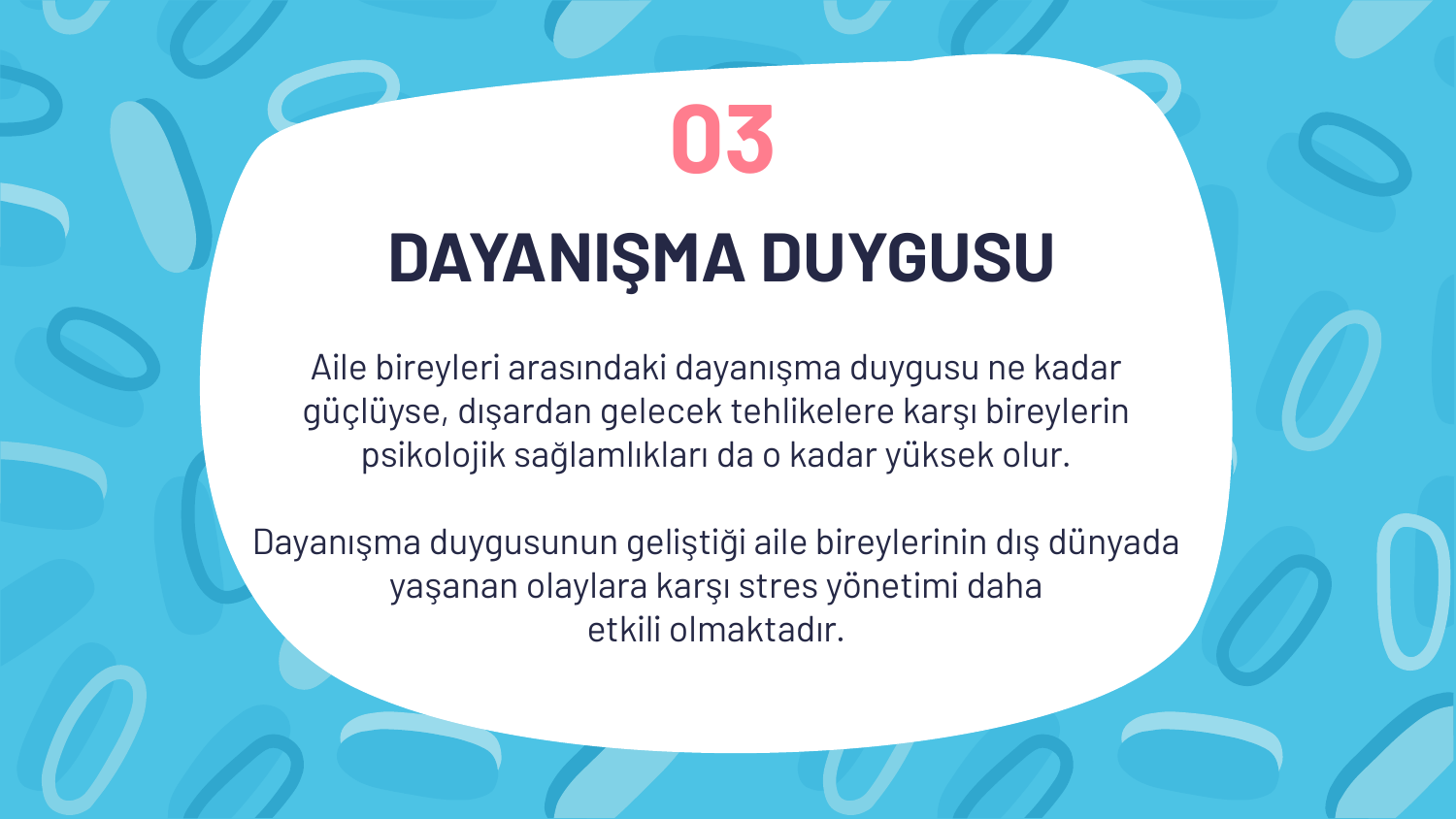

03
# DAYANIŞMA DUYGUSU
Aile bireyleri arasındaki dayanışma duygusu ne kadar güçlüyse, dışardan gelecek tehlikelere karşı bireylerin psikolojik sağlamlıkları da o kadar yüksek olur.

Dayanışma duygusunun geliştiği aile bireylerinin dış dünyada yaşanan olaylara karşı stres yönetimi daha
etkili olmaktadır.